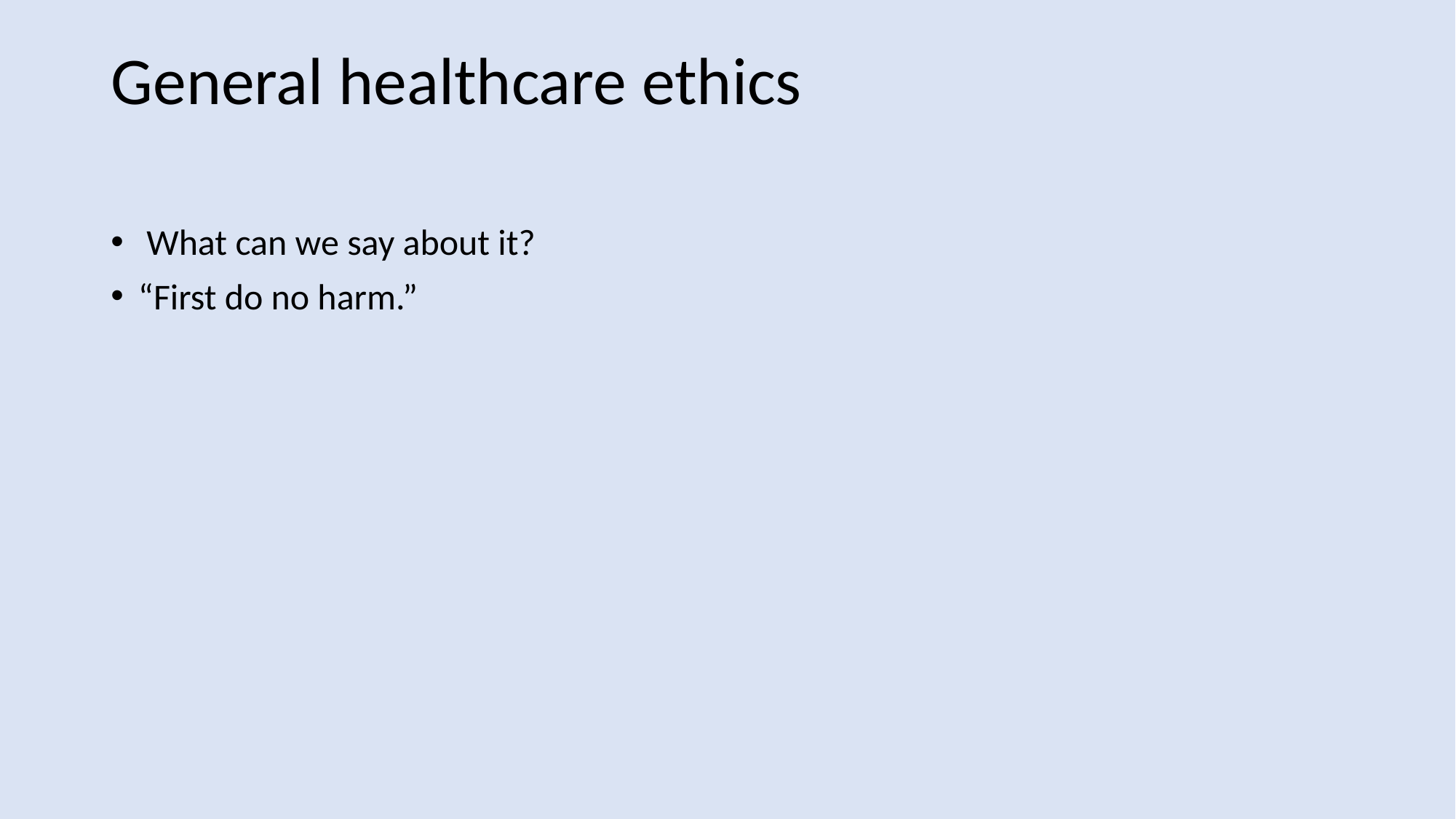

# General healthcare ethics
 What can we say about it?
“First do no harm.”